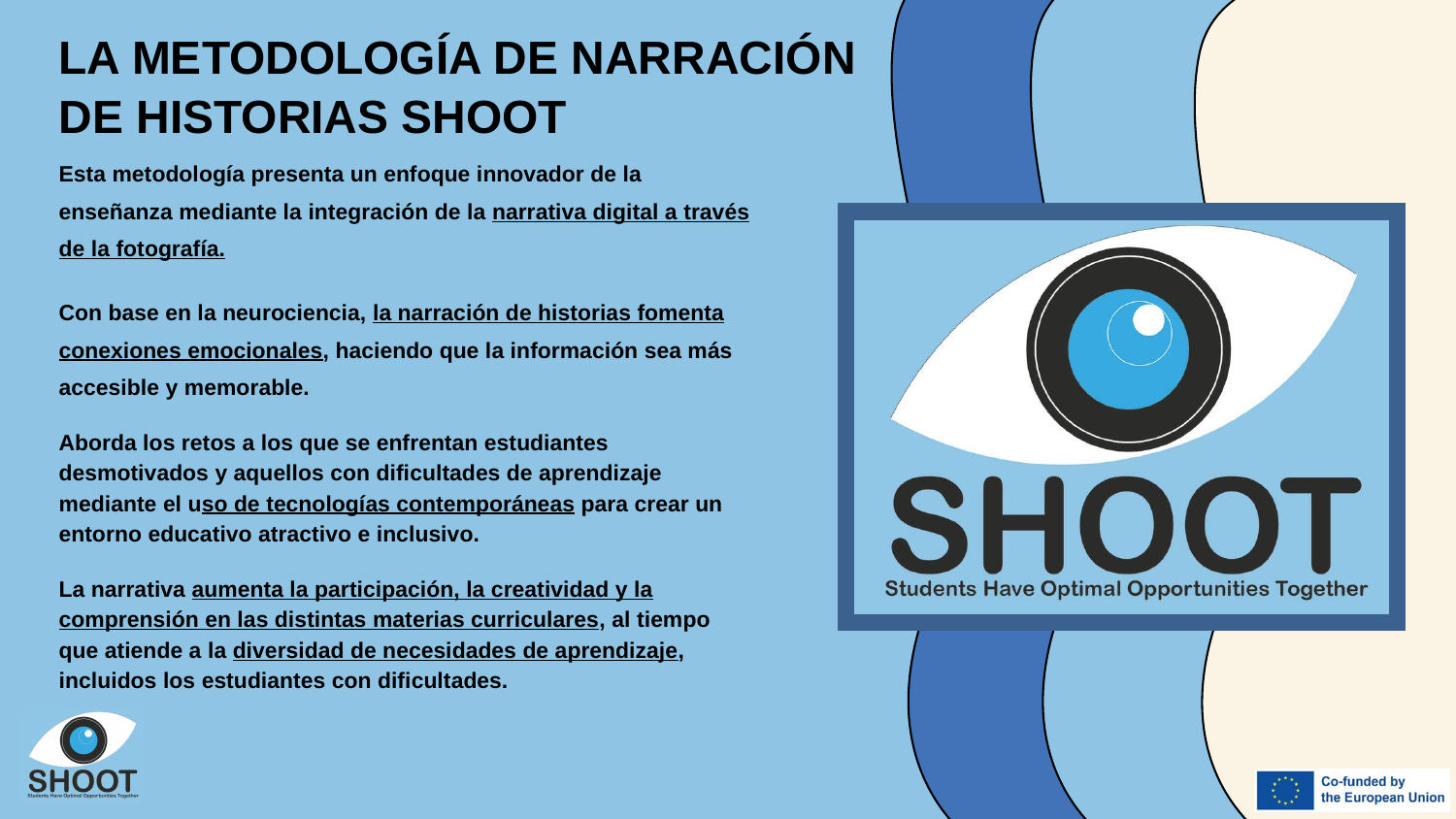

LA METODOLOGÍA DE NARRACIÓN DE HISTORIAS SHOOT
Esta metodología presenta un enfoque innovador de la enseñanza mediante la integración de la narrativa digital a través de la fotografía.
Con base en la neurociencia, la narración de historias fomenta conexiones emocionales, haciendo que la información sea más accesible y memorable.
Aborda los retos a los que se enfrentan estudiantes desmotivados y aquellos con dificultades de aprendizaje mediante el uso de tecnologías contemporáneas para crear un entorno educativo atractivo e inclusivo.
La narrativa aumenta la participación, la creatividad y la comprensión en las distintas materias curriculares, al tiempo que atiende a la diversidad de necesidades de aprendizaje, incluidos los estudiantes con dificultades.